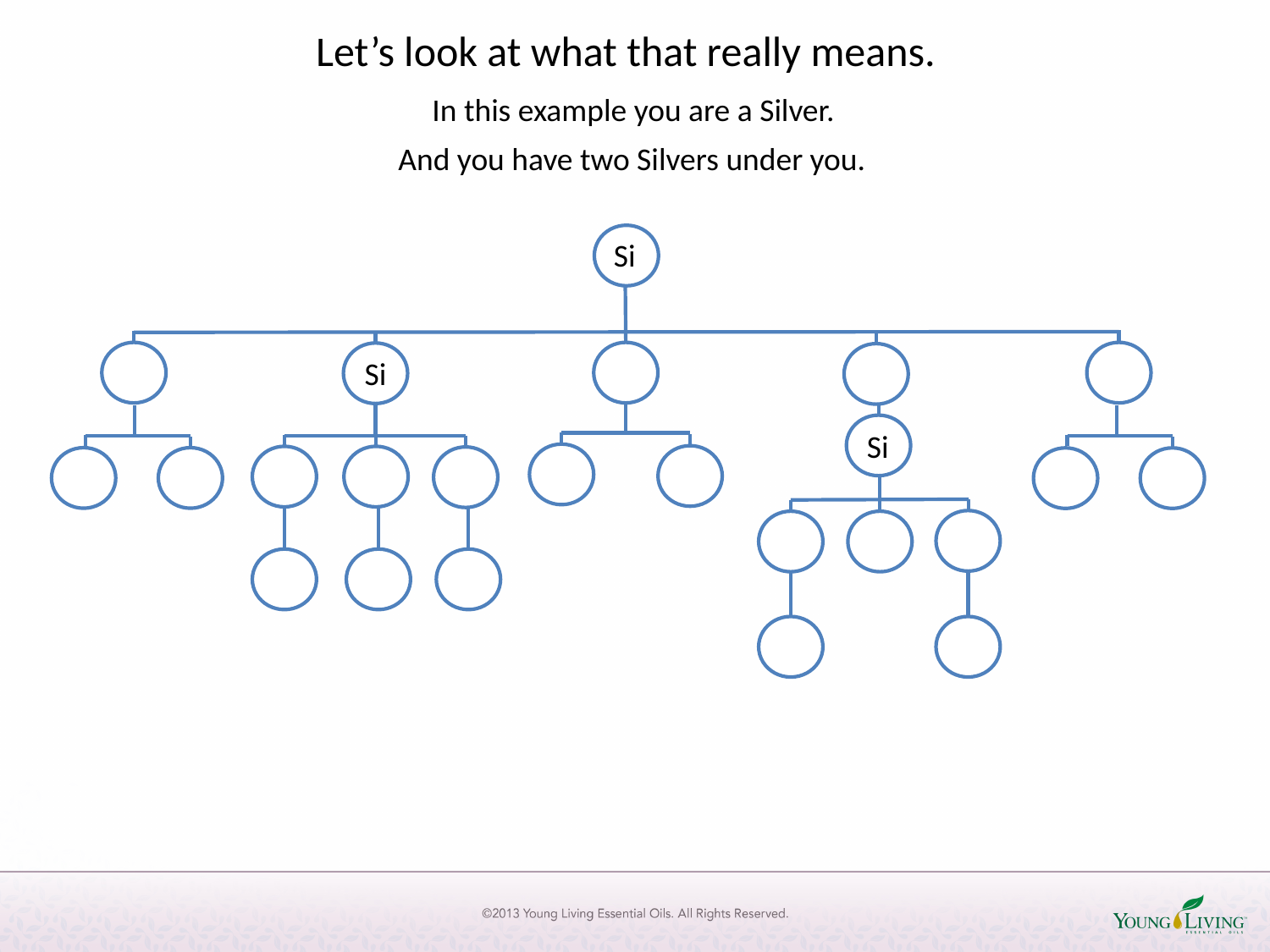

Let’s look at what that really means.
In this example you are a Silver.
And you have two Silvers under you.

Si

Si

Si